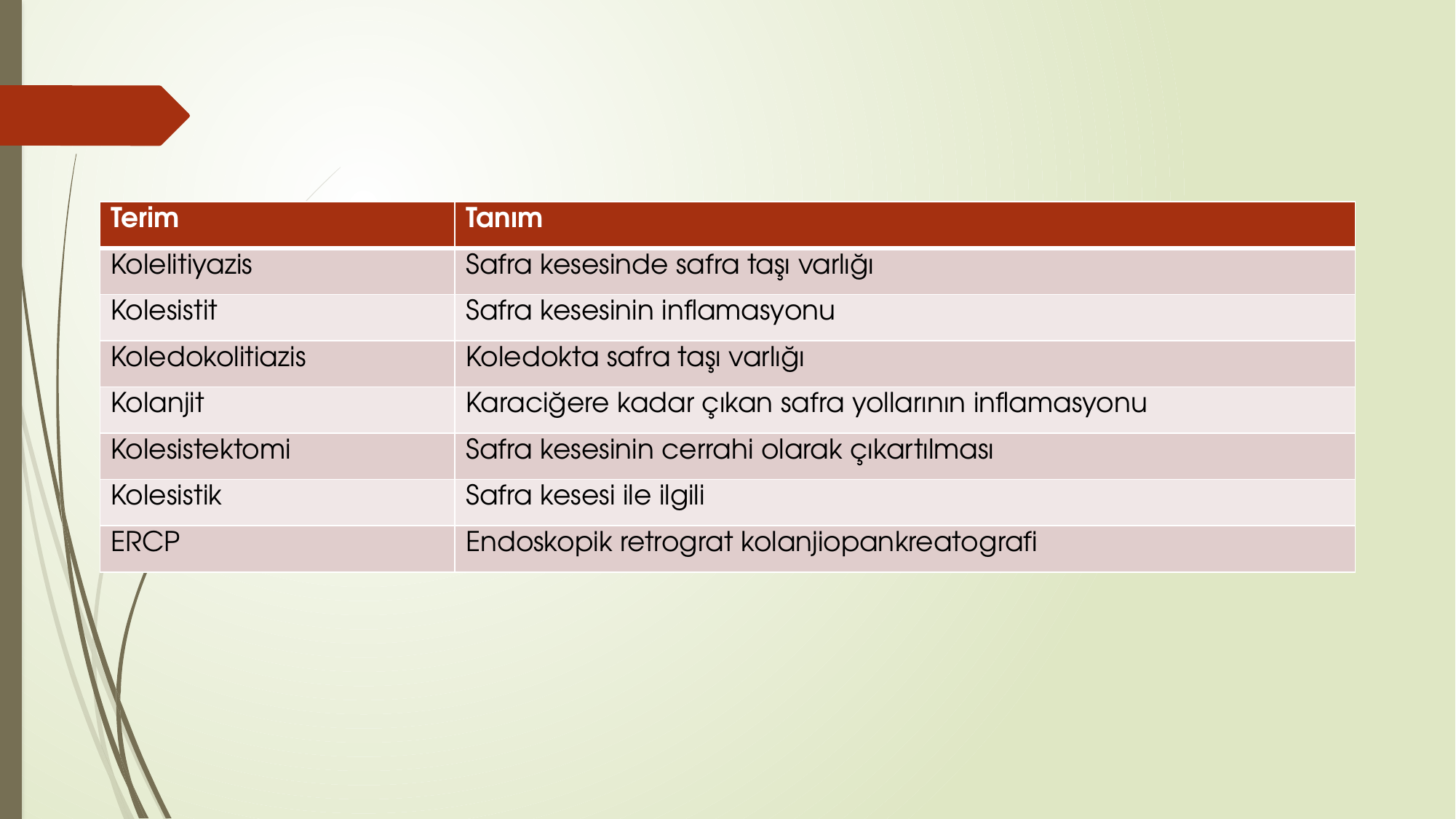

#
| Terim | Tanım |
| --- | --- |
| Kolelitiyazis | Safra kesesinde safra taşı varlığı |
| Kolesistit | Safra kesesinin inflamasyonu |
| Koledokolitiazis | Koledokta safra taşı varlığı |
| Kolanjit | Karaciğere kadar çıkan safra yollarının inflamasyonu |
| Kolesistektomi | Safra kesesinin cerrahi olarak çıkartılması |
| Kolesistik | Safra kesesi ile ilgili |
| ERCP | Endoskopik retrograt kolanjiopankreatografi |